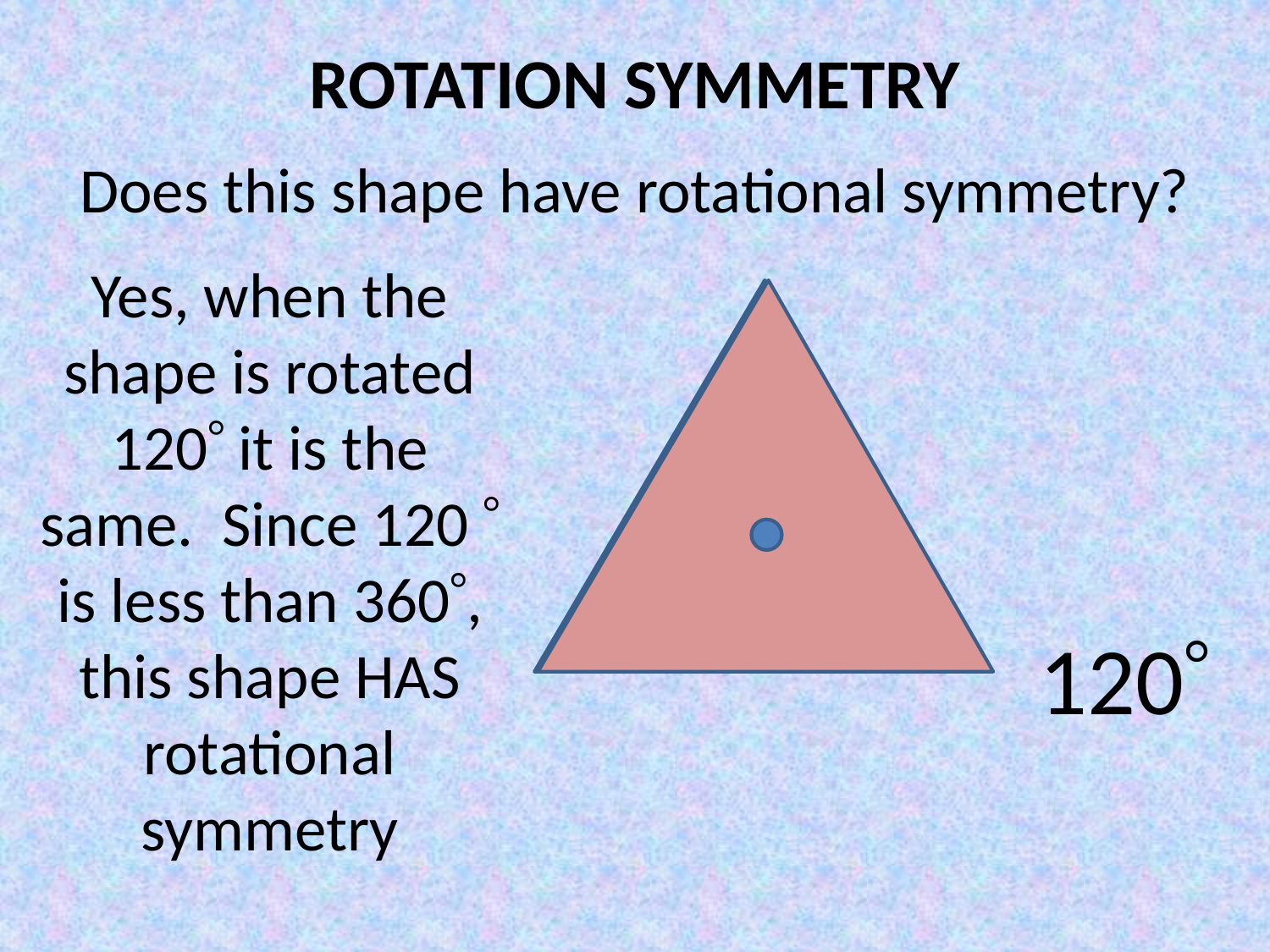

ROTATION SYMMETRY
Does this shape have rotational symmetry?
Yes, when the shape is rotated 120° it is the same.  Since 120 ° is less than 360°, this shape HAS rotational symmetry

120°